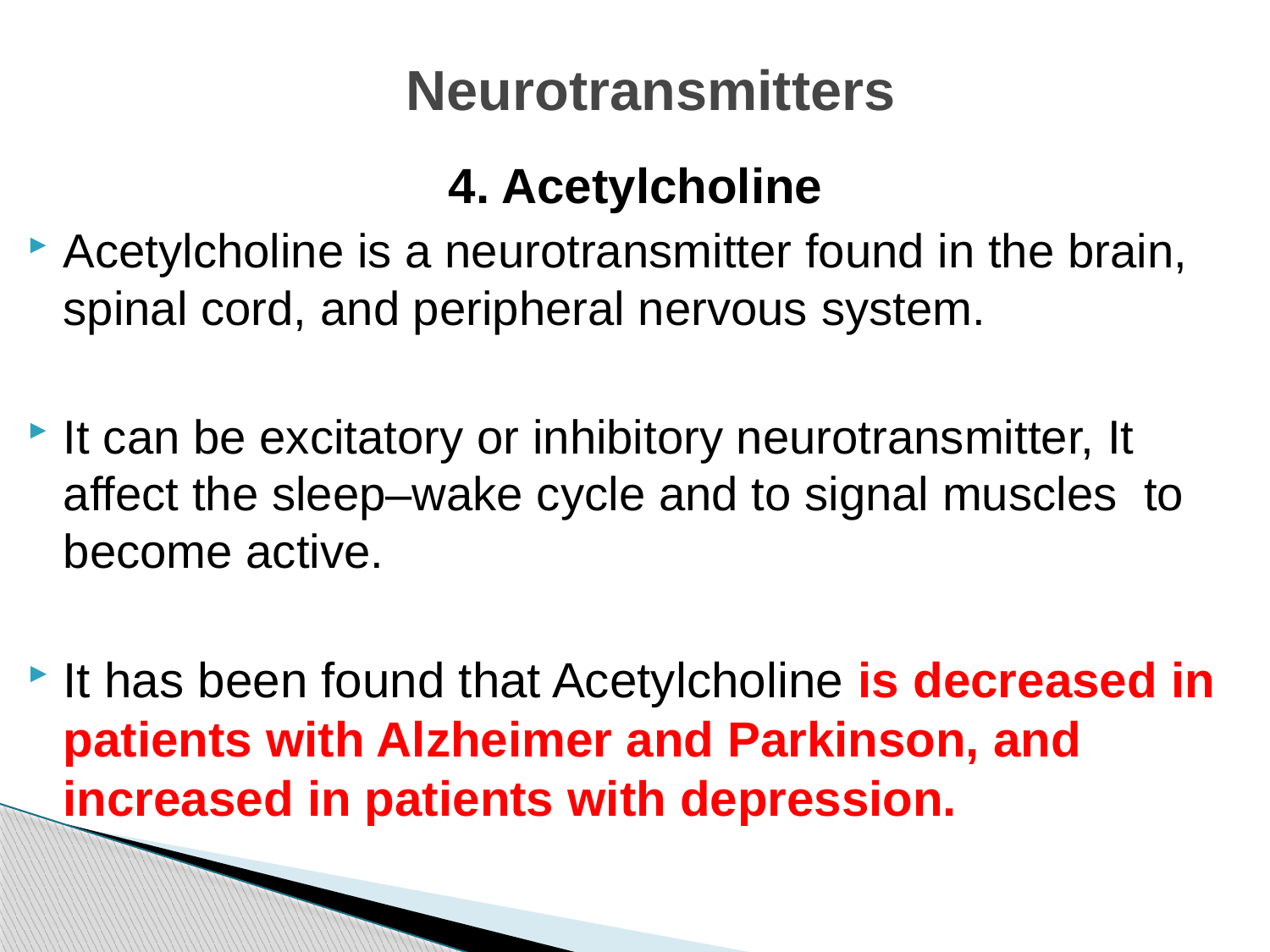

# Neurotransmitters
4. Acetylcholine
Acetylcholine is a neurotransmitter found in the brain, spinal cord, and peripheral nervous system.

It can be excitatory or inhibitory neurotransmitter, It affect the sleep–wake cycle and to signal muscles  to become active.

It has been found that Acetylcholine is decreased in patients with Alzheimer and Parkinson, and increased in patients with depression.